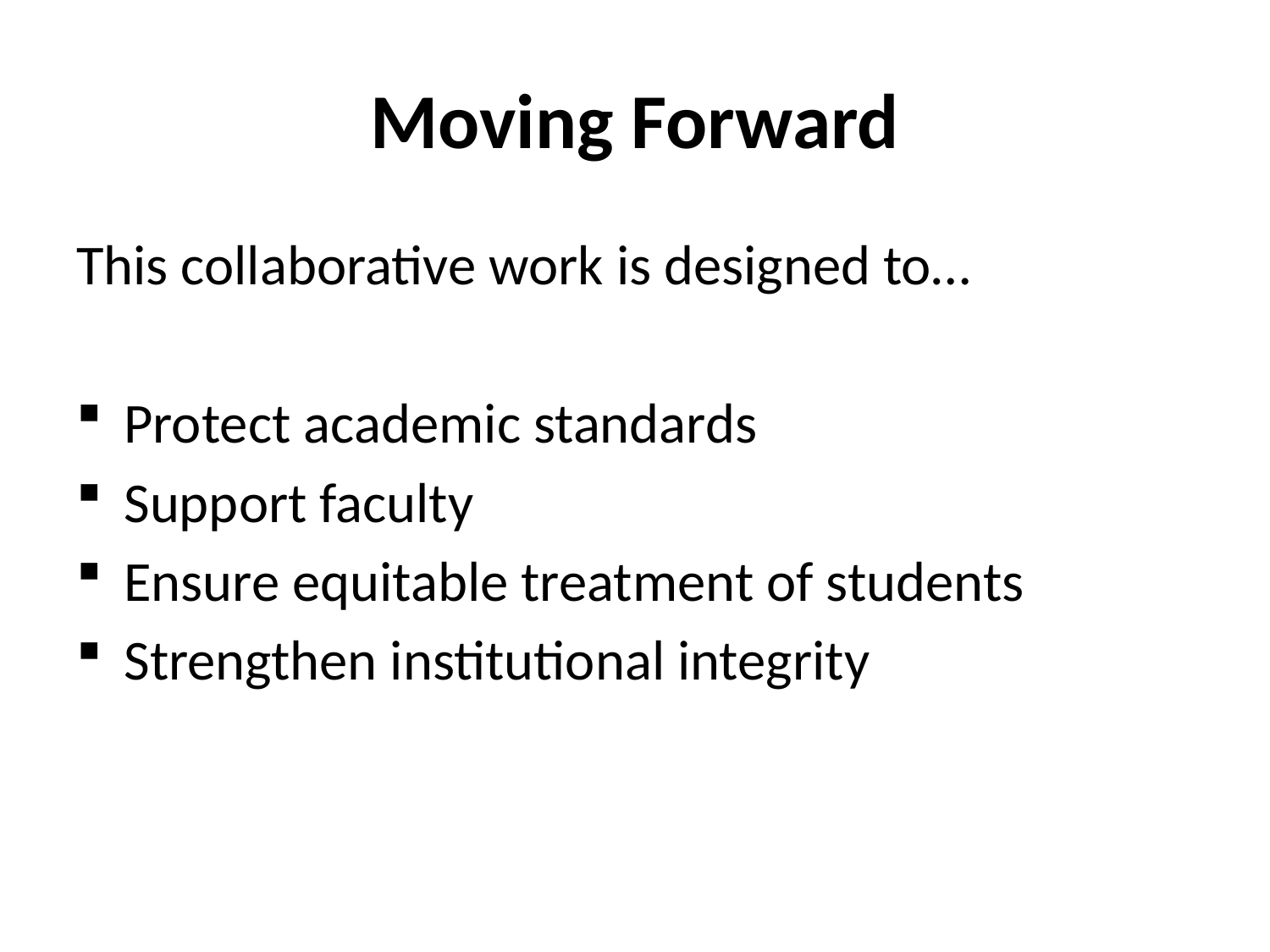

# Moving Forward
This collaborative work is designed to…

Protect academic standards
Support faculty
Ensure equitable treatment of students
Strengthen institutional integrity